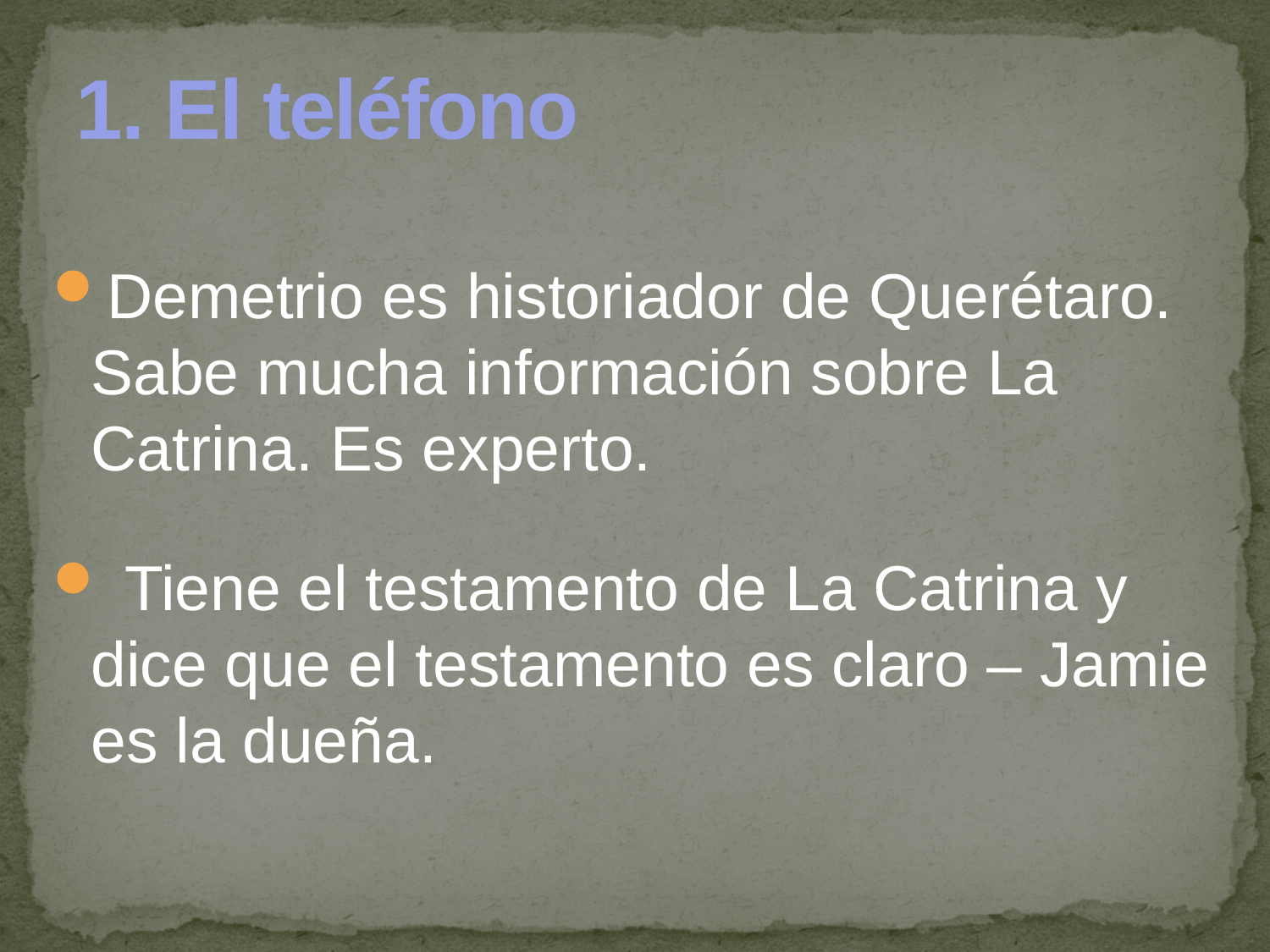

# 1. El teléfono
Demetrio es historiador de Querétaro. Sabe mucha información sobre La Catrina. Es experto.
 Tiene el testamento de La Catrina y dice que el testamento es claro – Jamie es la dueña.